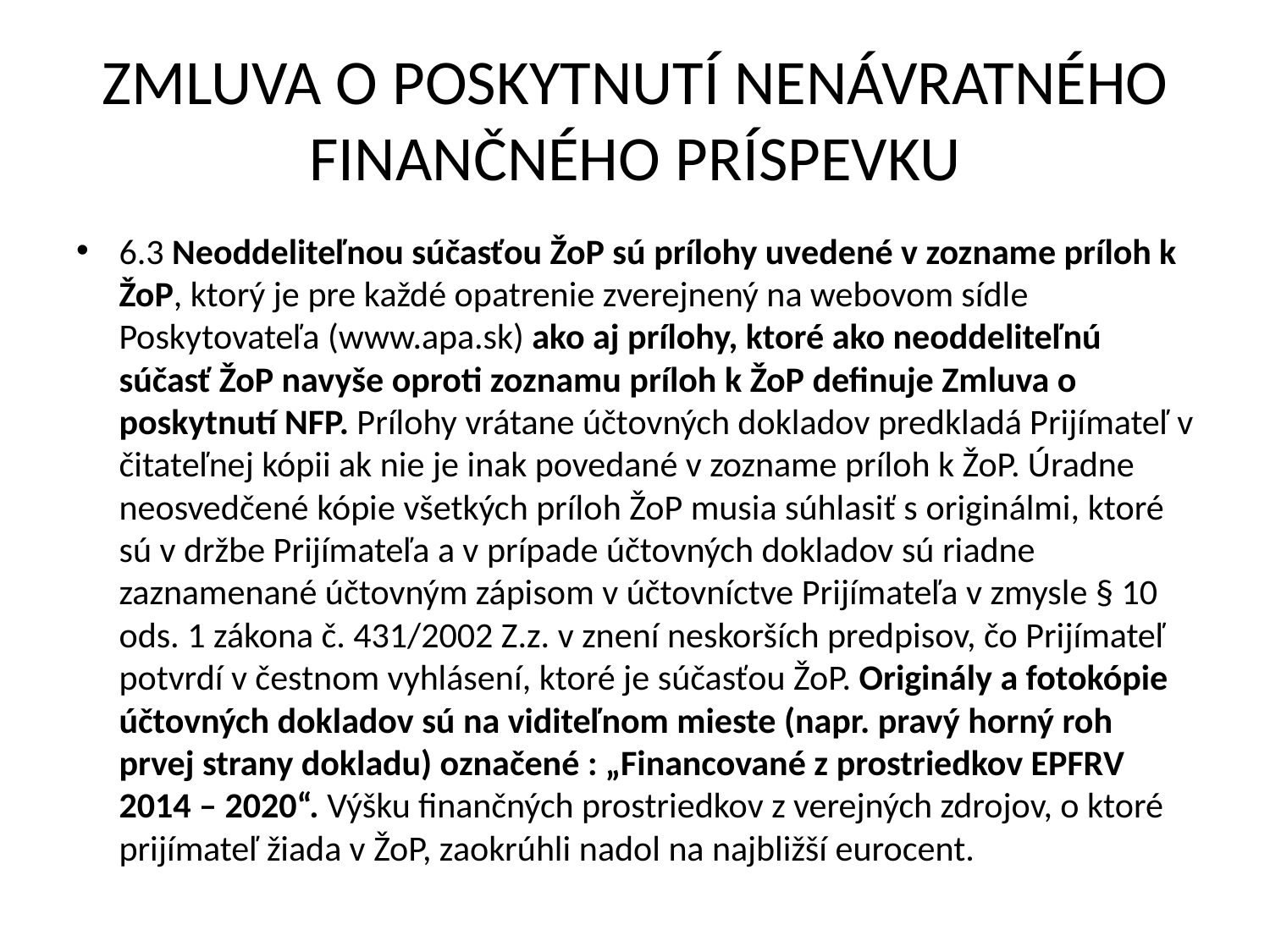

# ZMLUVA O POSKYTNUTÍ NENÁVRATNÉHO FINANČNÉHO PRÍSPEVKU
6.3 Neoddeliteľnou súčasťou ŽoP sú prílohy uvedené v zozname príloh k ŽoP, ktorý je pre každé opatrenie zverejnený na webovom sídle Poskytovateľa (www.apa.sk) ako aj prílohy, ktoré ako neoddeliteľnú súčasť ŽoP navyše oproti zoznamu príloh k ŽoP definuje Zmluva o poskytnutí NFP. Prílohy vrátane účtovných dokladov predkladá Prijímateľ v čitateľnej kópii ak nie je inak povedané v zozname príloh k ŽoP. Úradne neosvedčené kópie všetkých príloh ŽoP musia súhlasiť s originálmi, ktoré sú v držbe Prijímateľa a v prípade účtovných dokladov sú riadne zaznamenané účtovným zápisom v účtovníctve Prijímateľa v zmysle § 10 ods. 1 zákona č. 431/2002 Z.z. v znení neskorších predpisov, čo Prijímateľ potvrdí v čestnom vyhlásení, ktoré je súčasťou ŽoP. Originály a fotokópie účtovných dokladov sú na viditeľnom mieste (napr. pravý horný roh prvej strany dokladu) označené : „Financované z prostriedkov EPFRV 2014 – 2020“. Výšku finančných prostriedkov z verejných zdrojov, o ktoré prijímateľ žiada v ŽoP, zaokrúhli nadol na najbližší eurocent.